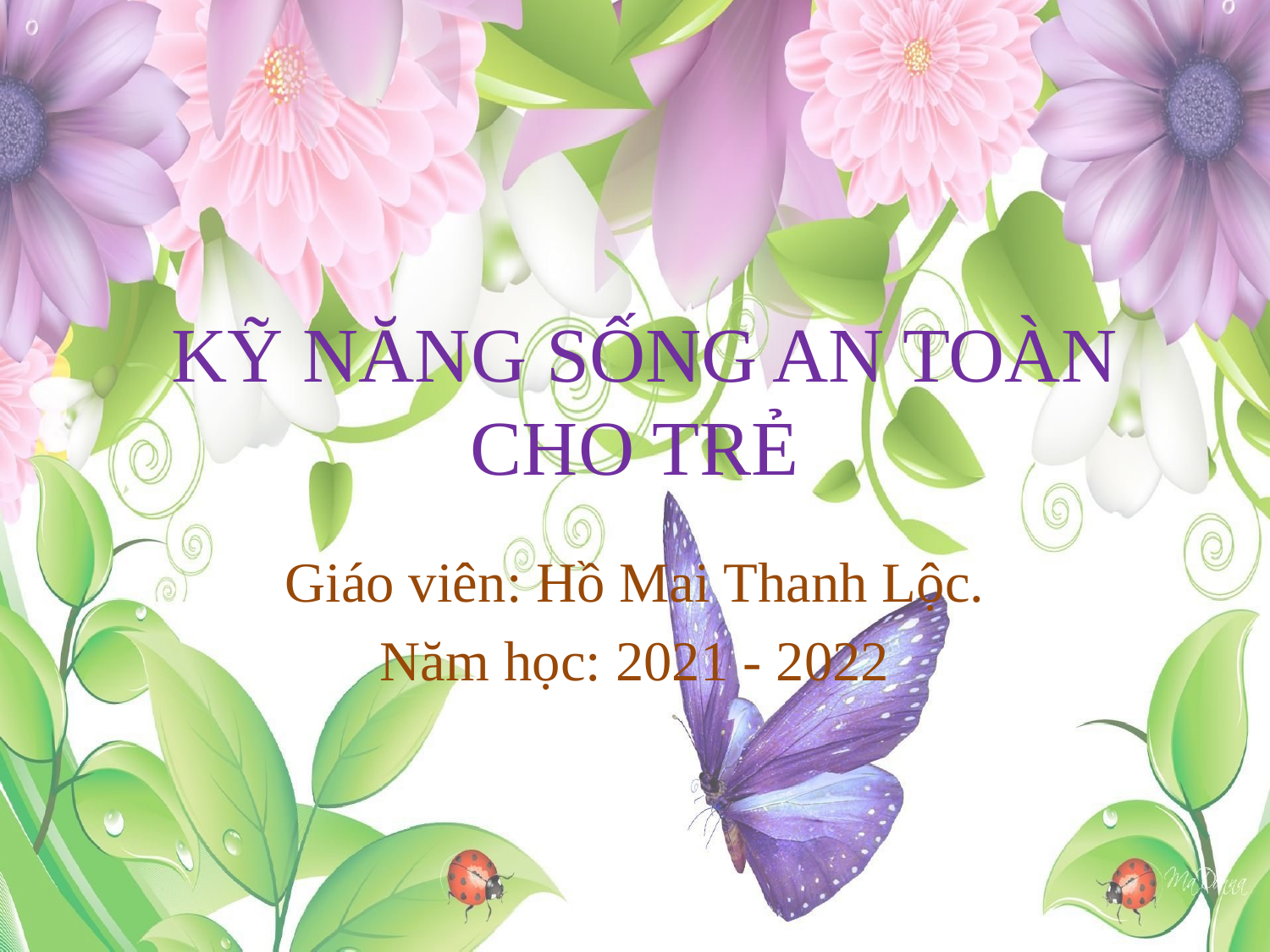

# KỸ NĂNG SỐNG AN TOÀN CHO TRẺ
Giáo viên: Hồ Mai Thanh Lộc.
Năm học: 2021 - 2022